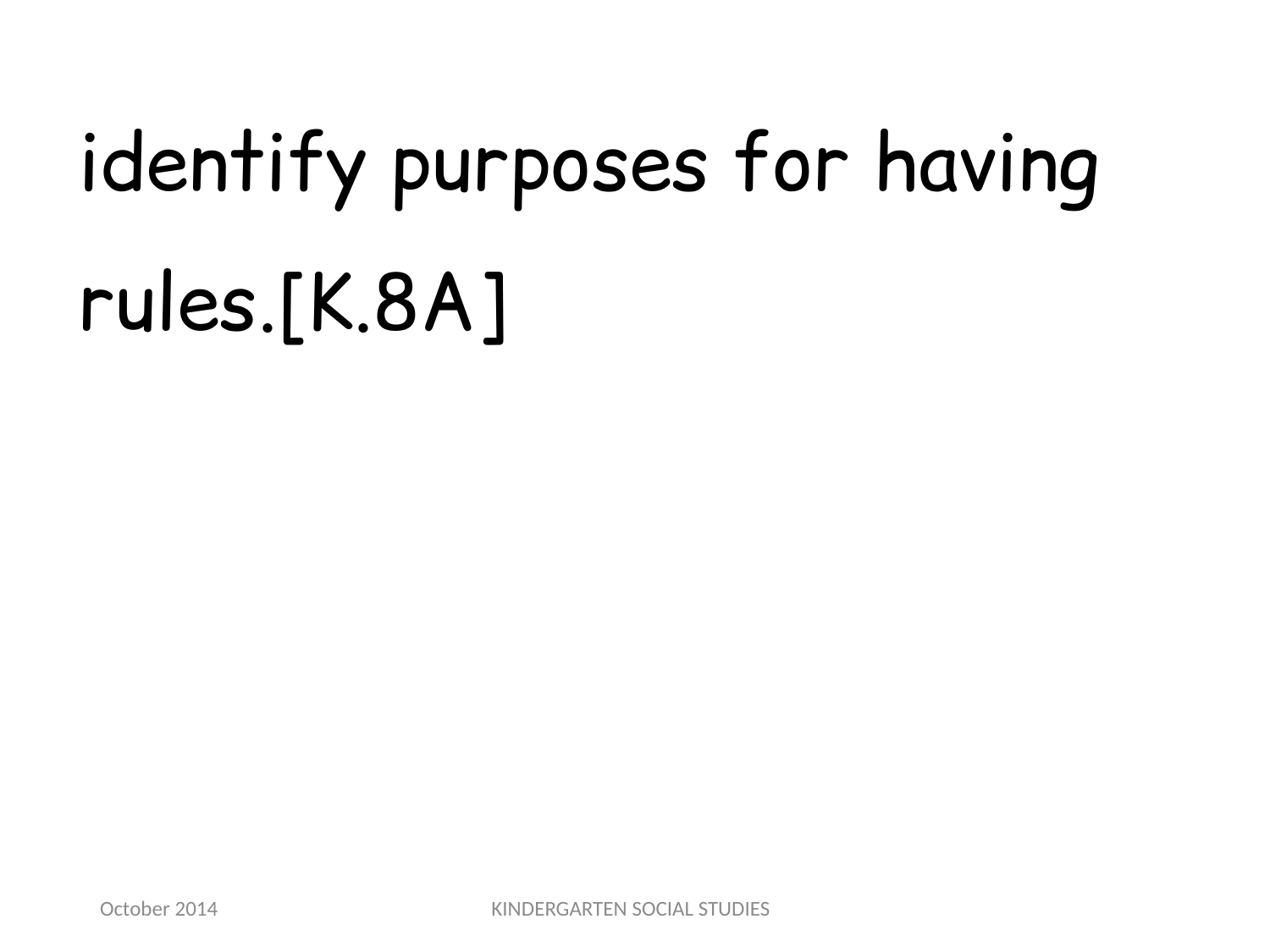

identify purposes for having rules.[K.8A]
October 2014
KINDERGARTEN SOCIAL STUDIES